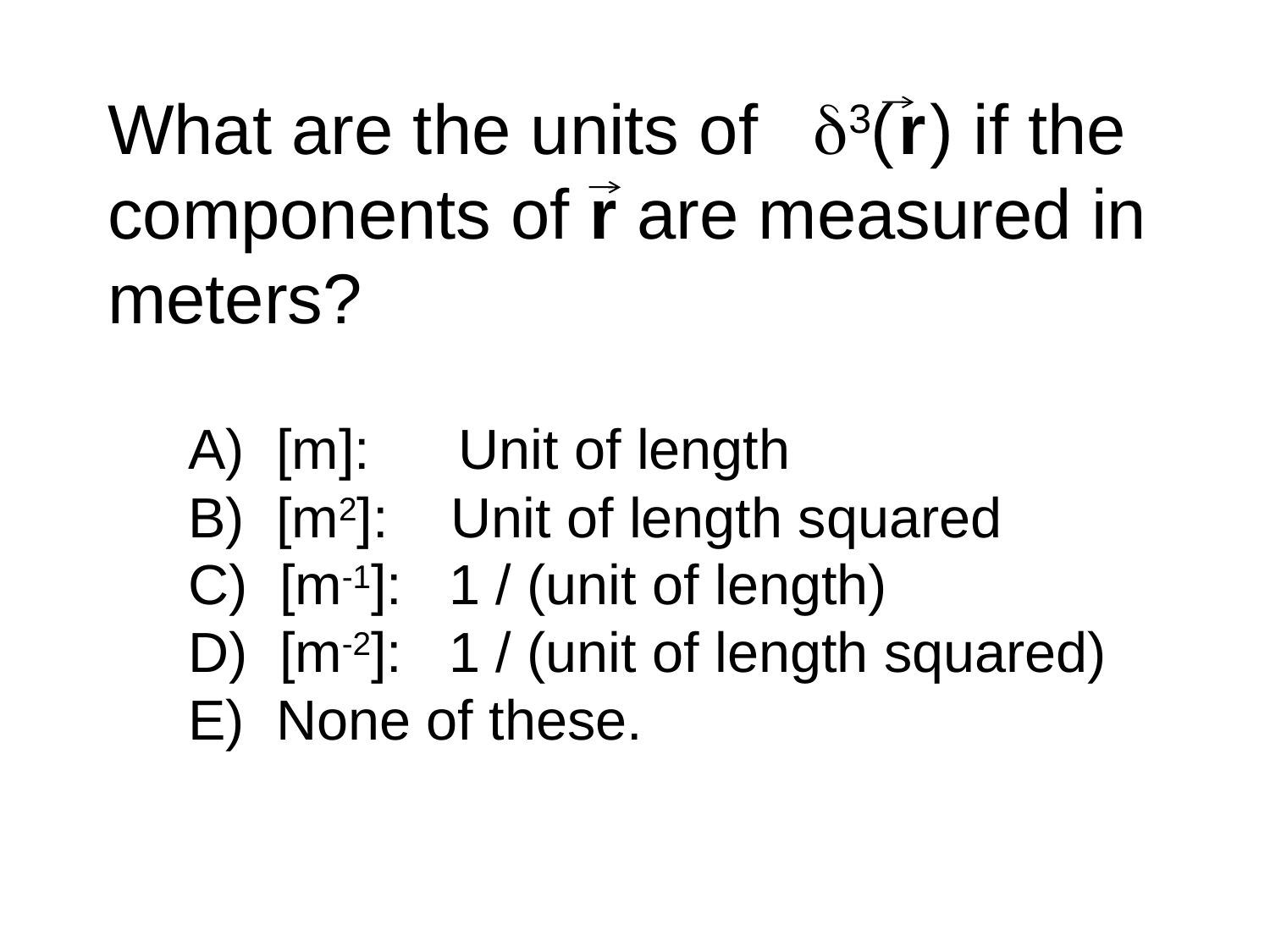

What are the units of  δ3( r ) if the components of r are measured in meters?
  [m]:      Unit of length
  [m2]:    Unit of length squared
  [m-1]:   1 / (unit of length)
  [m-2]:   1 / (unit of length squared)
  None of these.